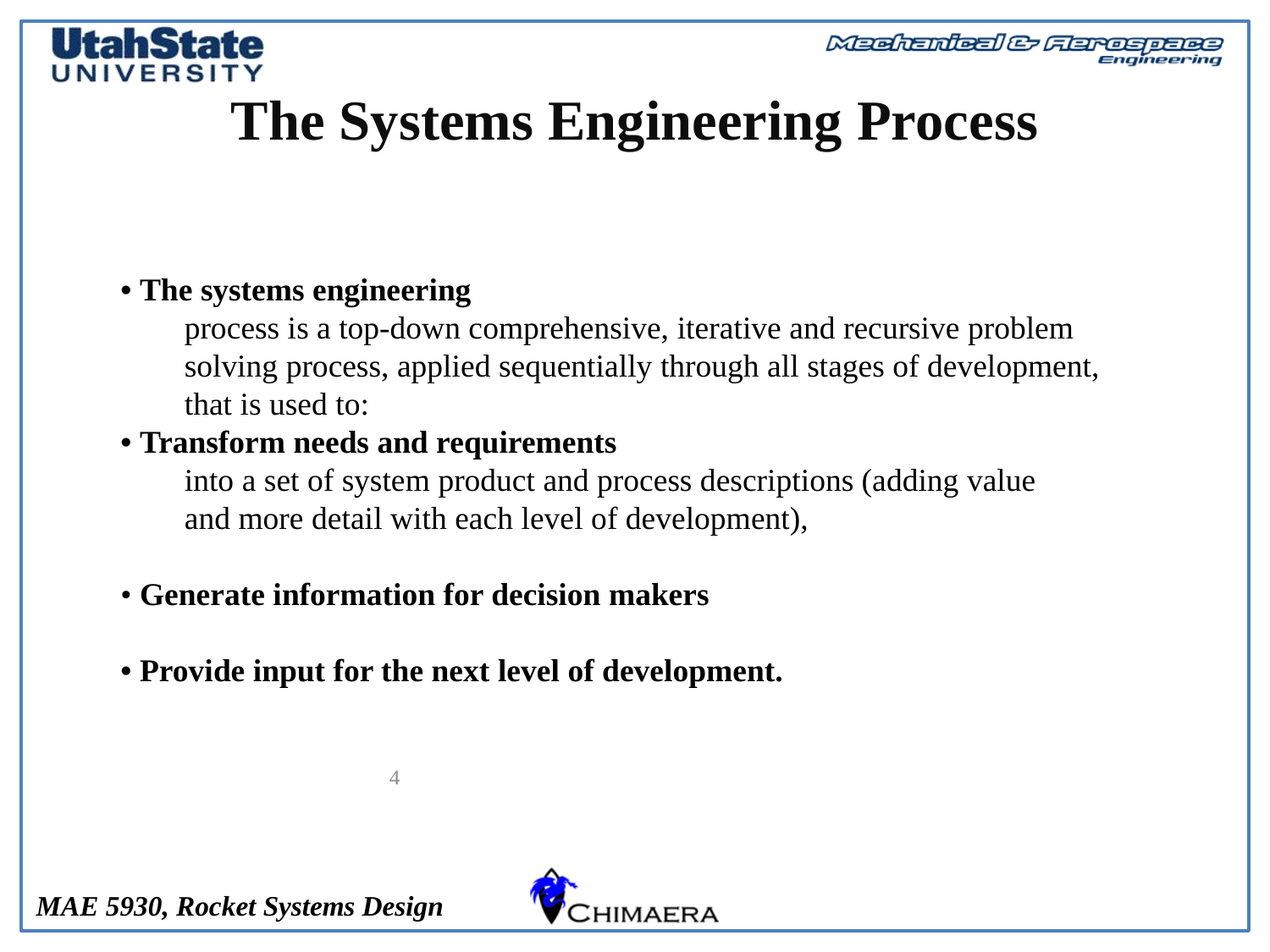

# The Systems Engineering Process
• The systems engineering
process is a top-down comprehensive, iterative and recursive problem
solving process, applied sequentially through all stages of development,
that is used to:
• Transform needs and requirements
into a set of system product and process descriptions (adding value
and more detail with each level of development),

• Generate information for decision makers

• Provide input for the next level of development.
4